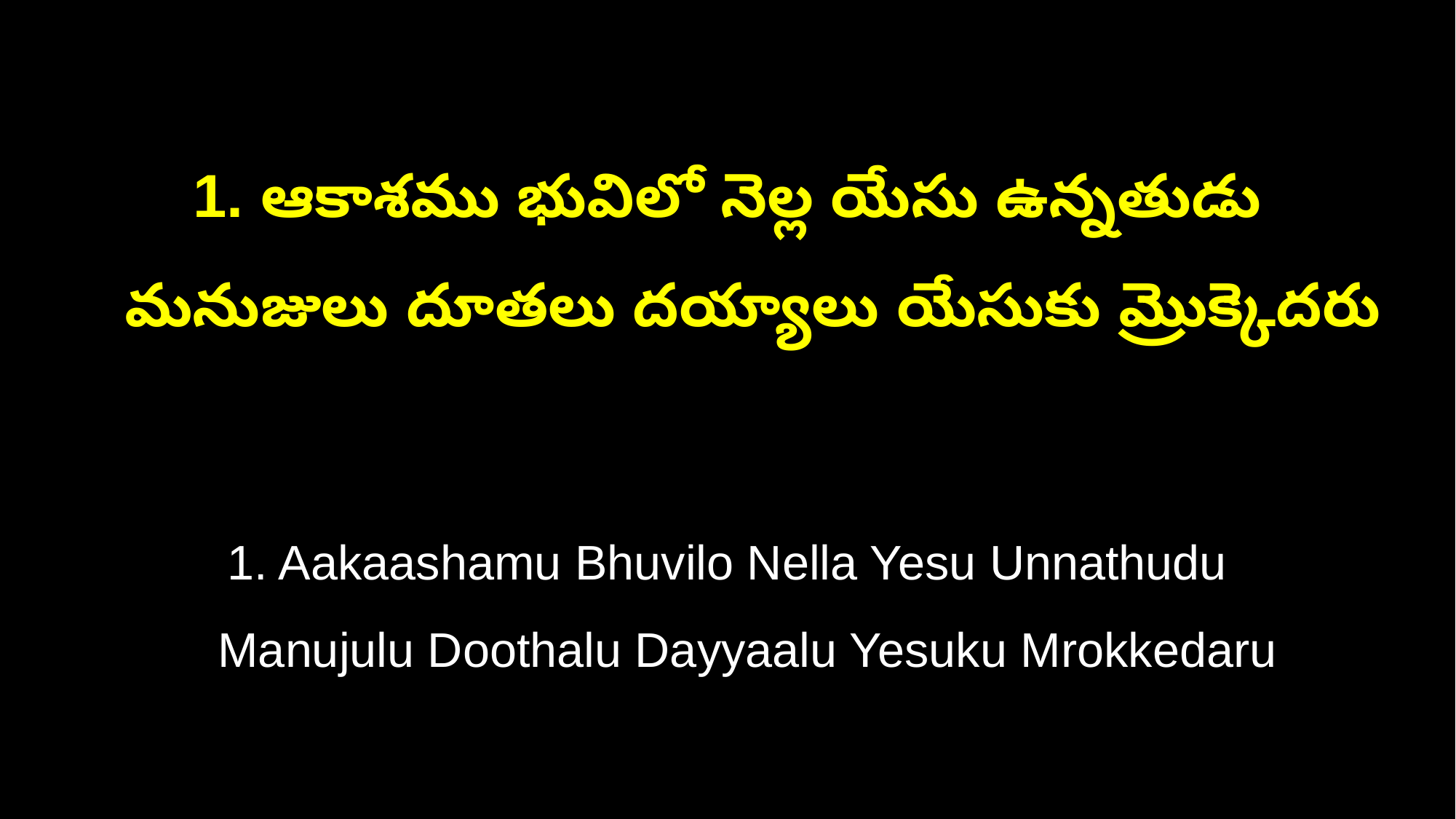

1. ఆకాశము భువిలో నెల్ల యేసు ఉన్నతుడు
   మనుజులు దూతలు దయ్యాలు యేసుకు మ్రొక్కెదరు
1. Aakaashamu Bhuvilo Nella Yesu Unnathudu
   Manujulu Doothalu Dayyaalu Yesuku Mrokkedaru